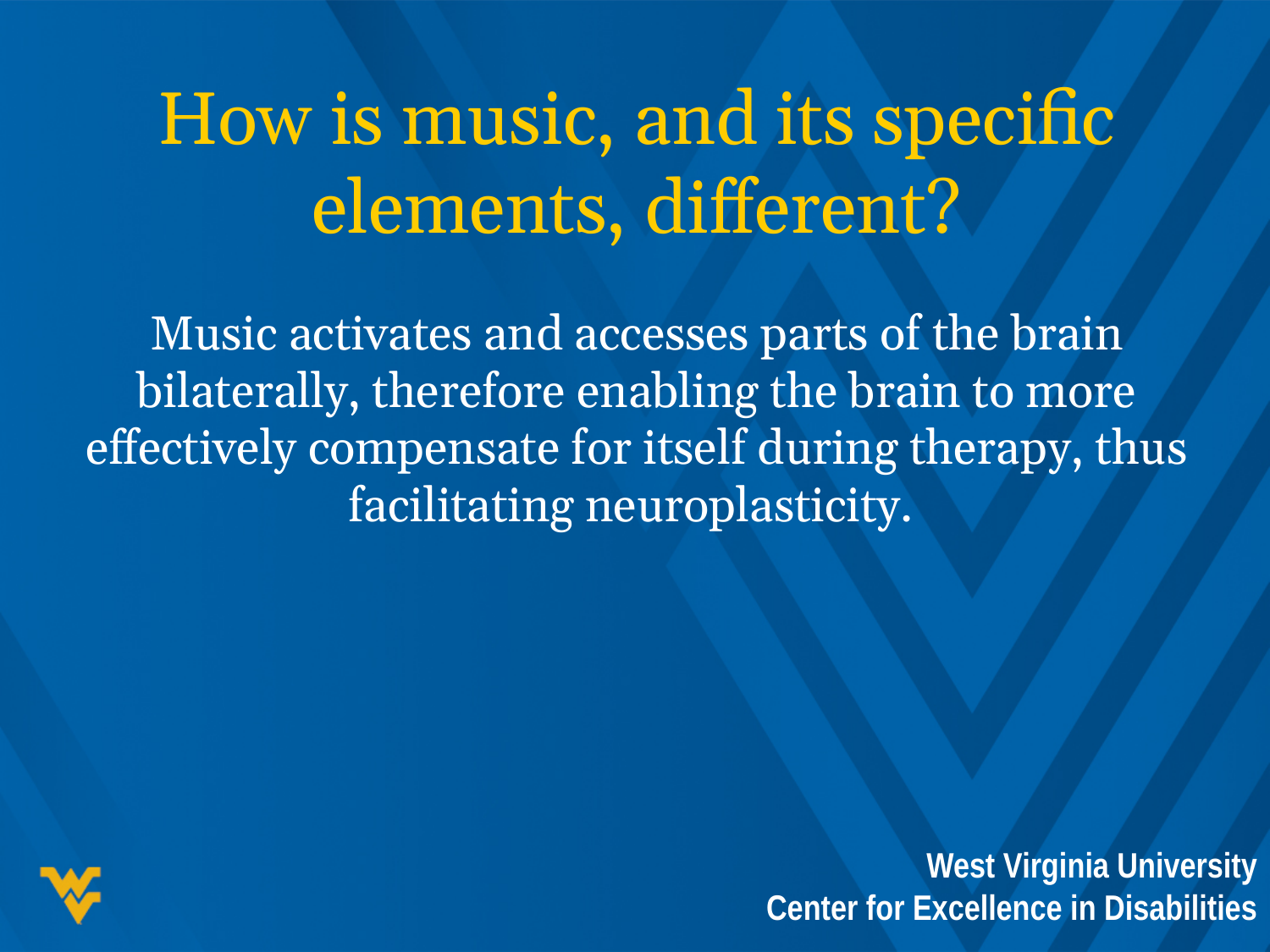

# How is music, and its specific elements, different?
Music activates and accesses parts of the brain bilaterally, therefore enabling the brain to more effectively compensate for itself during therapy, thus facilitating neuroplasticity.